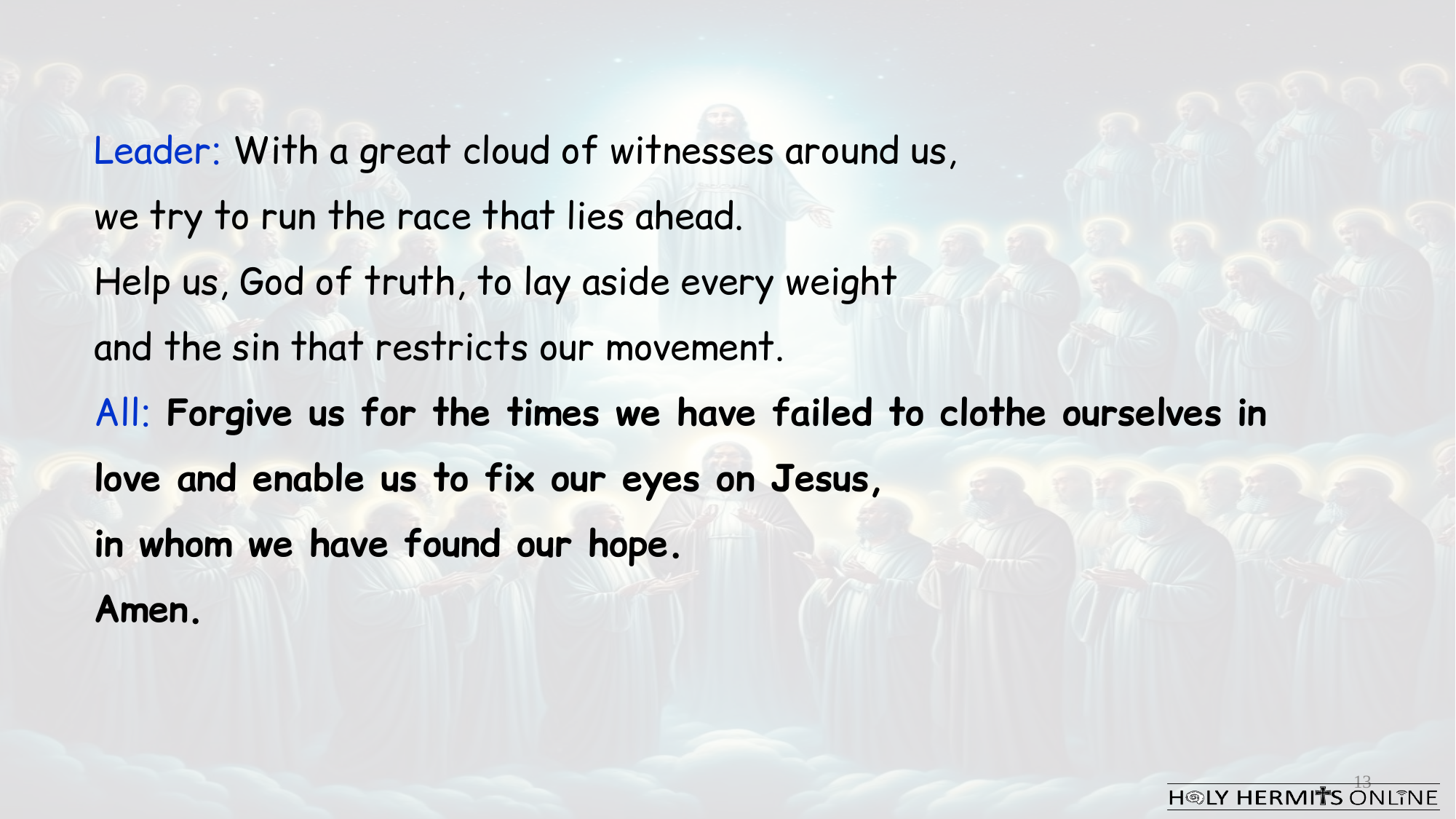

Leader: With a great cloud of witnesses around us,
we try to run the race that lies ahead.
Help us, God of truth, to lay aside every weight
and the sin that restricts our movement.
All: Forgive us for the times we have failed to clothe ourselves in love and enable us to fix our eyes on Jesus,
in whom we have found our hope.
Amen.
13